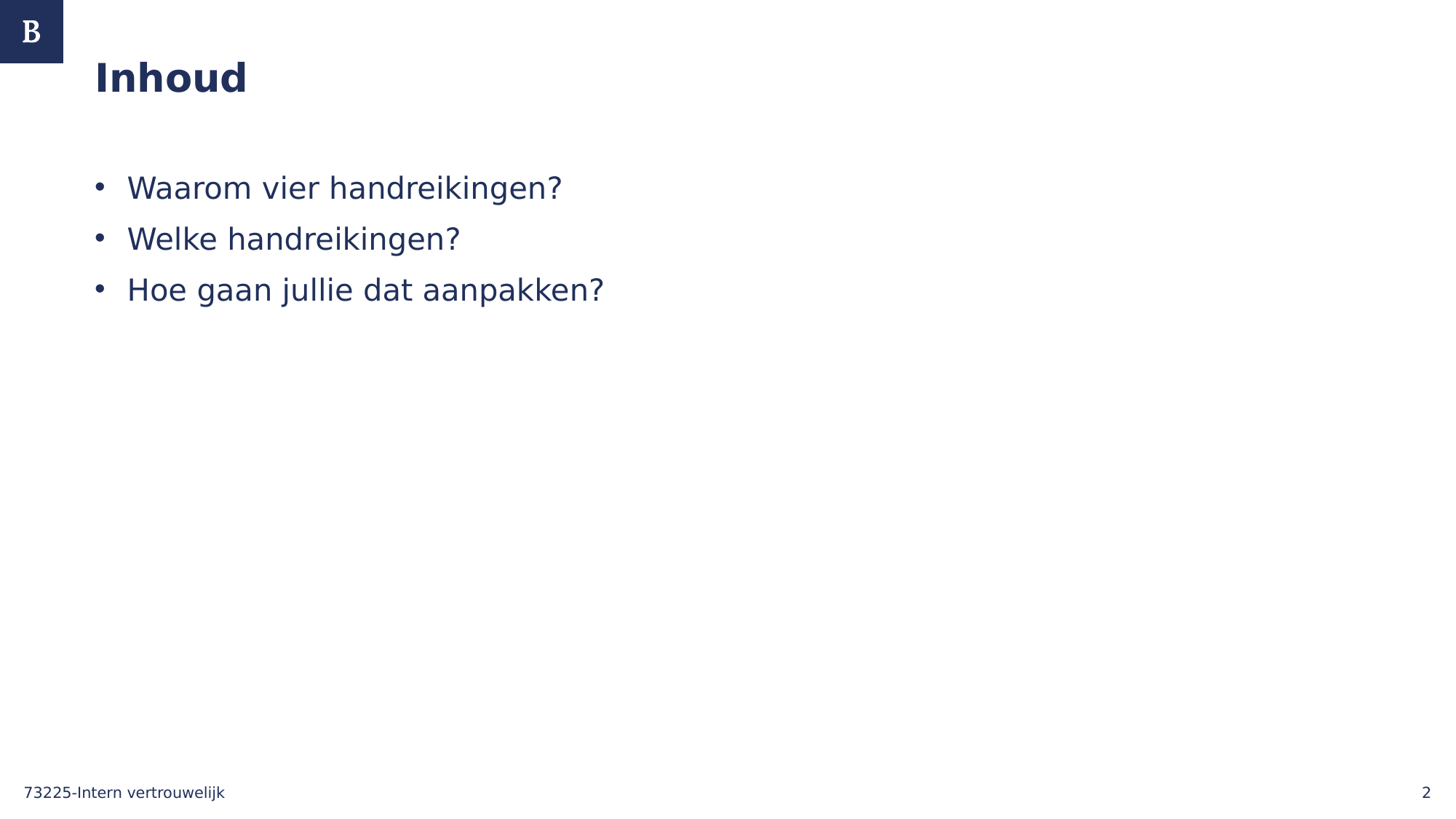

# Inhoud
Waarom vier handreikingen?
Welke handreikingen?
Hoe gaan jullie dat aanpakken?

73225-Intern vertrouwelijk
2